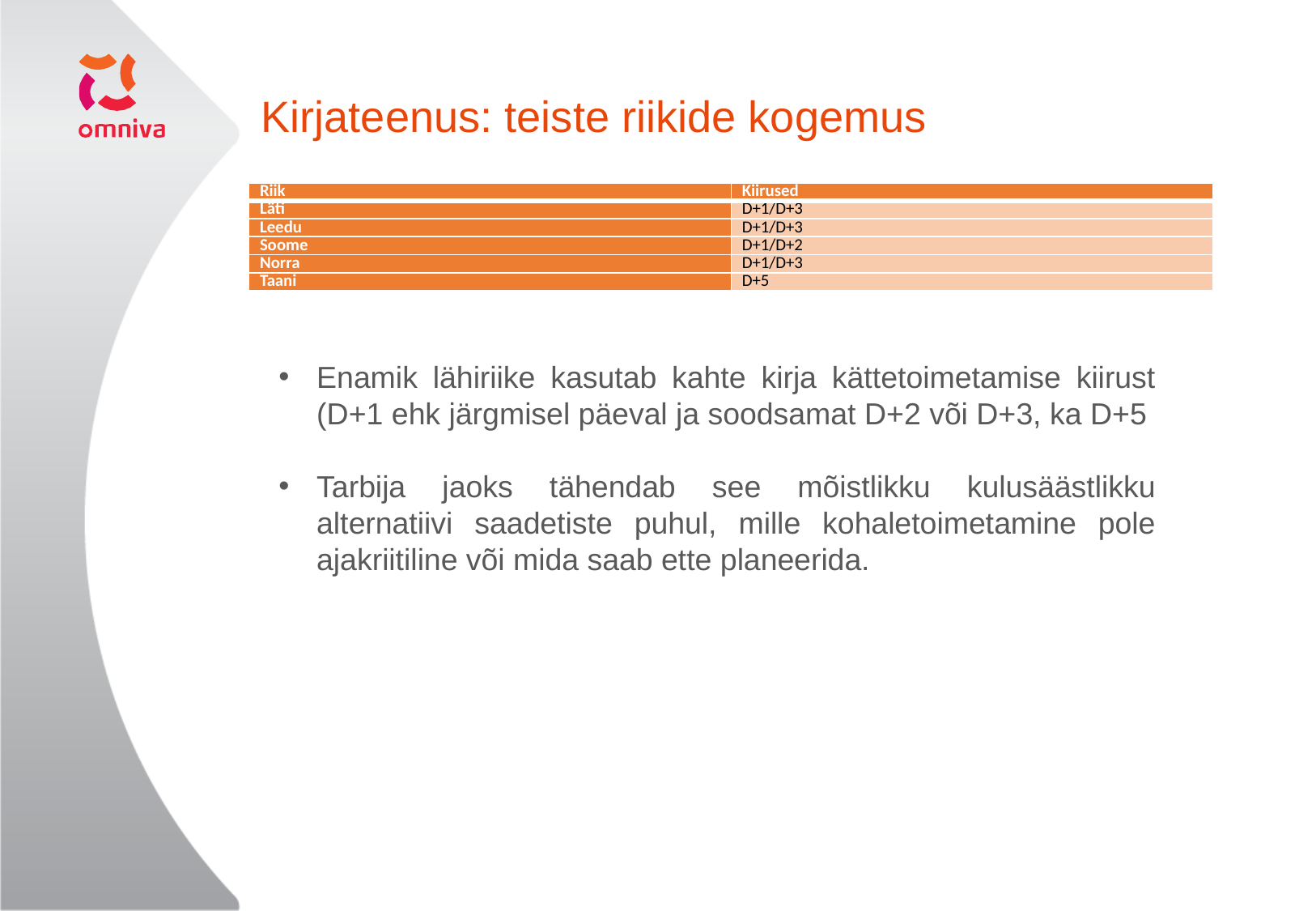

# Kirjateenus: teiste riikide kogemus
| Riik | Kiirused |
| --- | --- |
| Läti | D+1/D+3 |
| Leedu | D+1/D+3 |
| Soome | D+1/D+2 |
| Norra | D+1/D+3 |
| Taani | D+5 |
Enamik lähiriike kasutab kahte kirja kättetoimetamise kiirust (D+1 ehk järgmisel päeval ja soodsamat D+2 või D+3, ka D+5

Tarbija jaoks tähendab see mõistlikku kulusäästlikku alternatiivi saadetiste puhul, mille kohaletoimetamine pole ajakriitiline või mida saab ette planeerida.